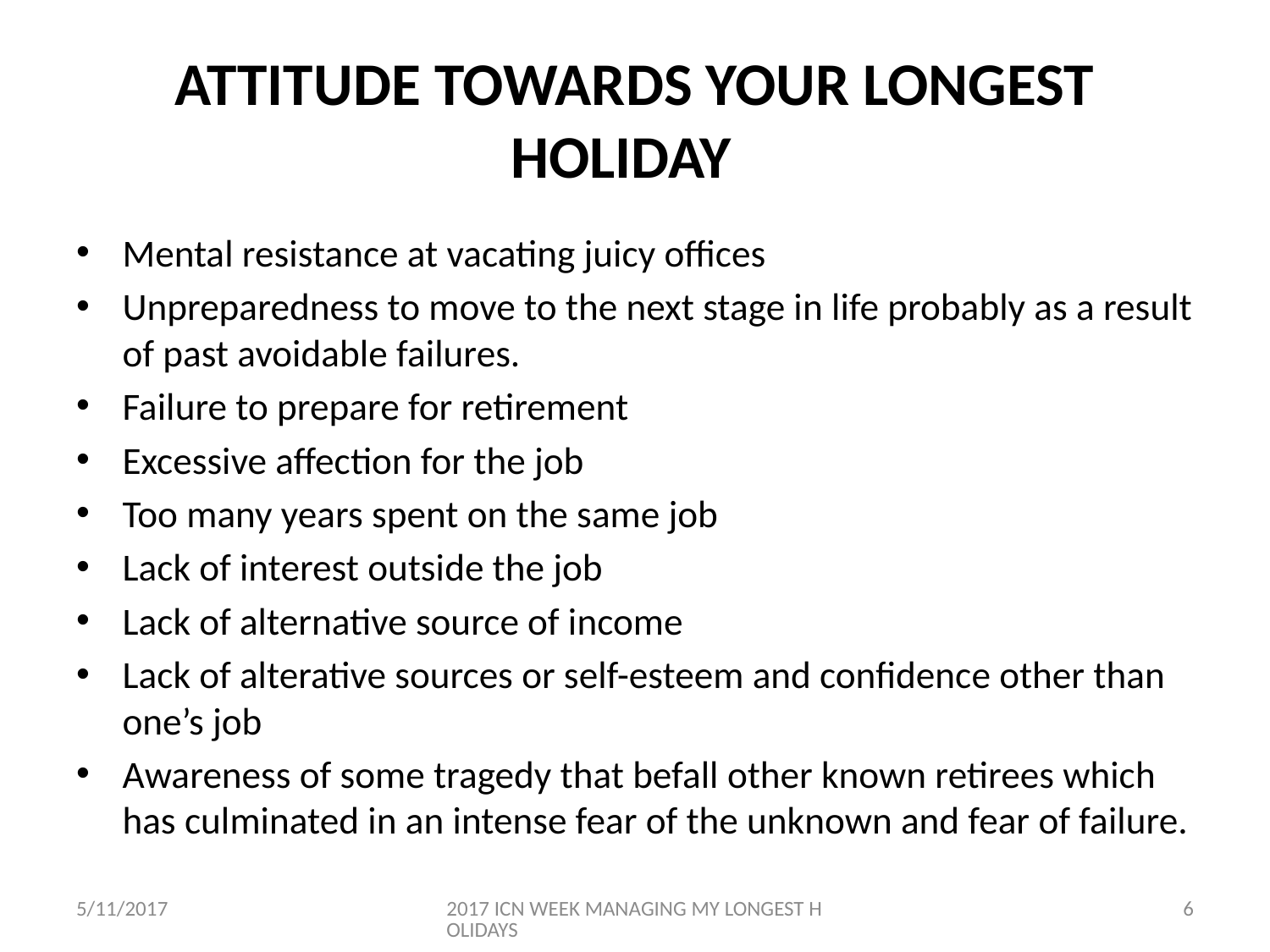

# ATTITUDE TOWARDS YOUR LONGEST HOLIDAY
Mental resistance at vacating juicy offices
Unpreparedness to move to the next stage in life probably as a result of past avoidable failures.
Failure to prepare for retirement
Excessive affection for the job
Too many years spent on the same job
Lack of interest outside the job
Lack of alternative source of income
Lack of alterative sources or self-esteem and confidence other than one’s job
Awareness of some tragedy that befall other known retirees which has culminated in an intense fear of the unknown and fear of failure.
5/11/2017
2017 ICN WEEK MANAGING MY LONGEST HOLIDAYS
6